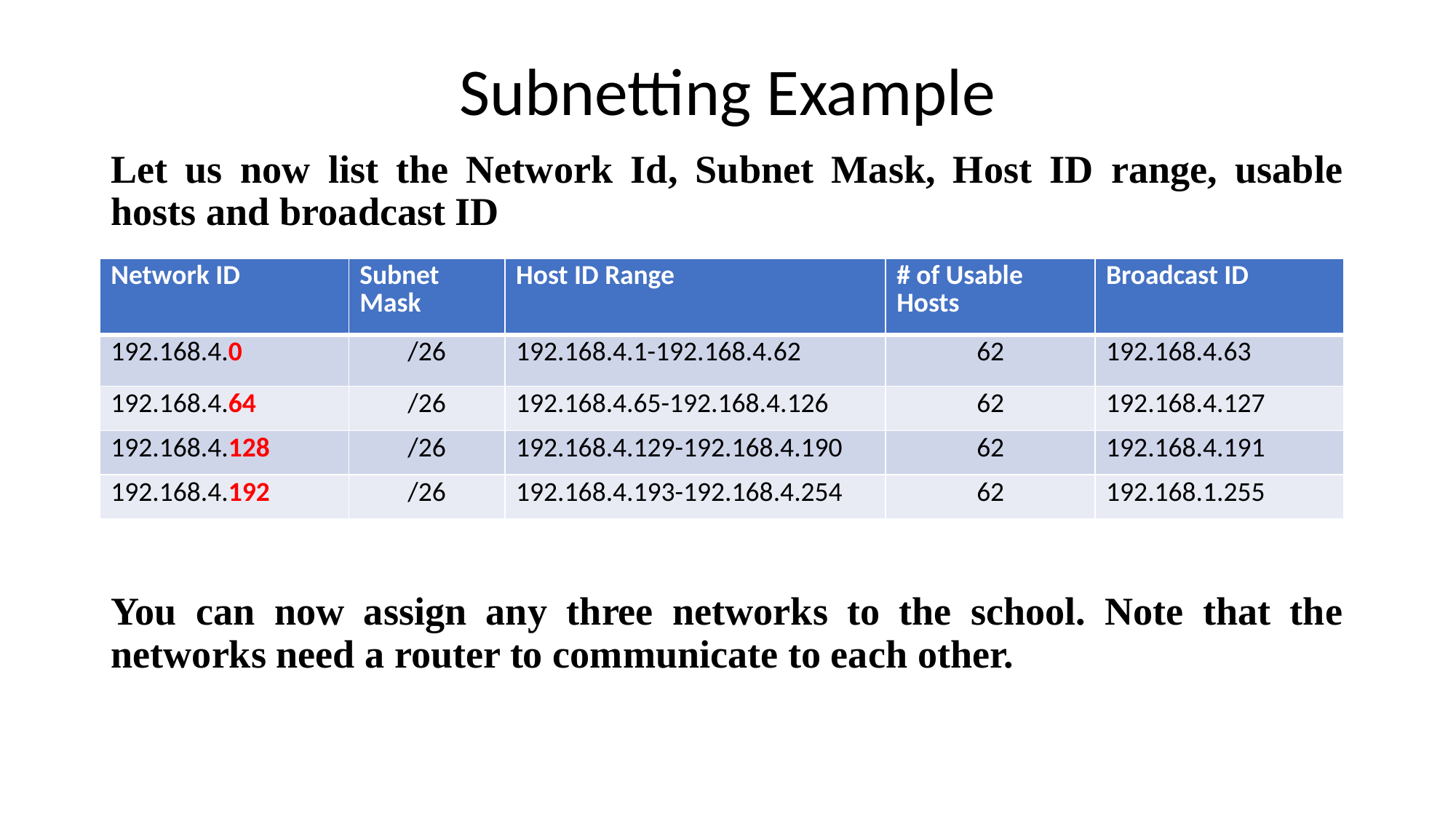

# Subnetting Example
Let us now list the Network Id, Subnet Mask, Host ID range, usable hosts and broadcast ID

You can now assign any three networks to the school. Note that the networks need a router to communicate to each other.

| Network ID | Subnet Mask | Host ID Range | # of Usable Hosts | Broadcast ID |
| --- | --- | --- | --- | --- |
| 192.168.4.0 | /26 | 192.168.4.1-192.168.4.62 | 62 | 192.168.4.63 |
| 192.168.4.64 | /26 | 192.168.4.65-192.168.4.126 | 62 | 192.168.4.127 |
| 192.168.4.128 | /26 | 192.168.4.129-192.168.4.190 | 62 | 192.168.4.191 |
| 192.168.4.192 | /26 | 192.168.4.193-192.168.4.254 | 62 | 192.168.1.255 |